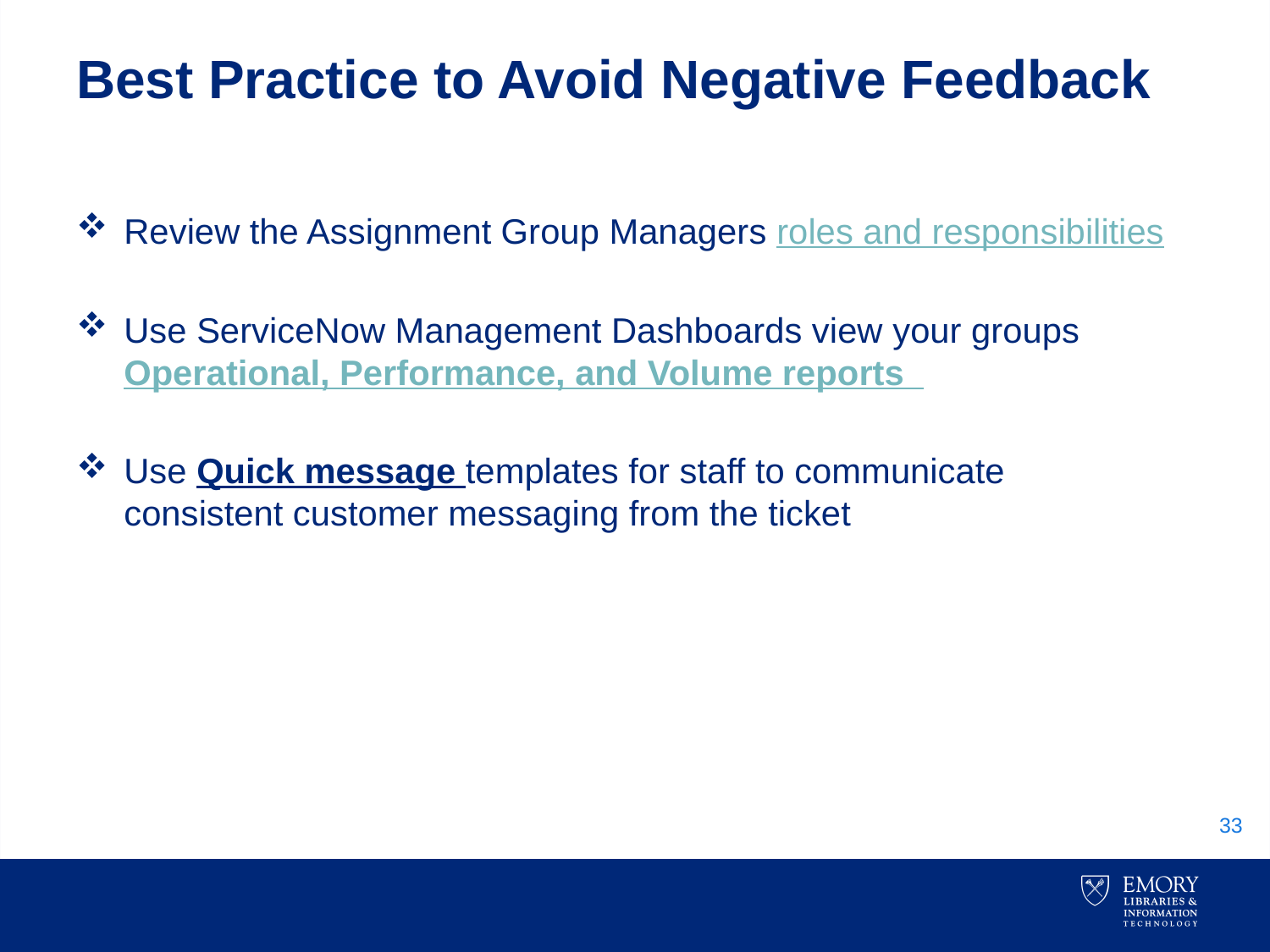

# Best Practice to Avoid Negative Feedback

Review the Assignment Group Managers roles and responsibilities

Use ServiceNow Management Dashboards view your groups   Operational, Performance, and Volume reports

Use Quick message templates for staff to communicate consistent customer messaging from the ticket

33